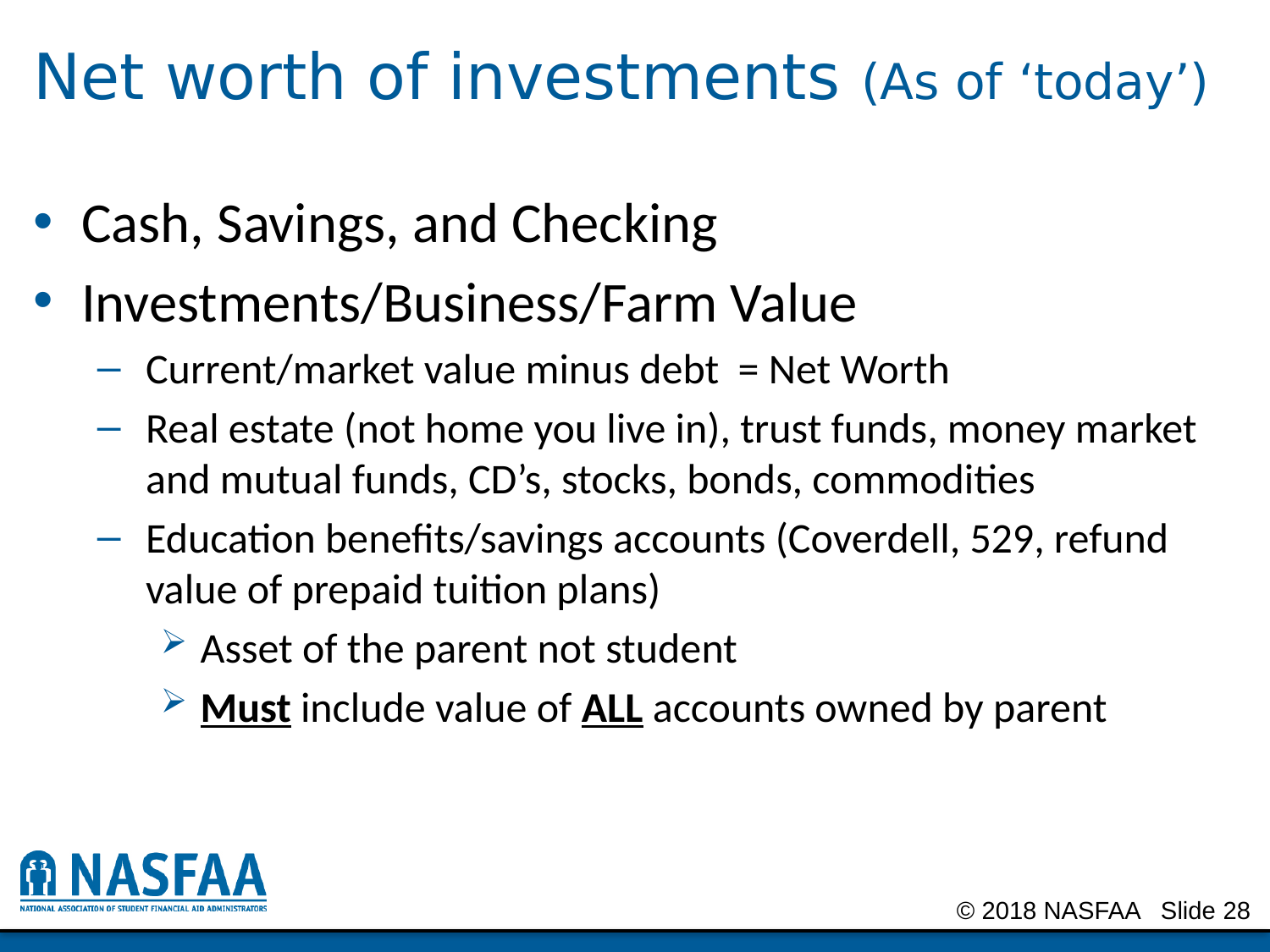

# Net worth of investments (As of ‘today’)
Cash, Savings, and Checking
Investments/Business/Farm Value
Current/market value minus debt  = Net Worth
Real estate (not home you live in), trust funds, money market and mutual funds, CD’s, stocks, bonds, commodities
Education benefits/savings accounts (Coverdell, 529, refund value of prepaid tuition plans)
Asset of the parent not student
Must include value of ALL accounts owned by parent